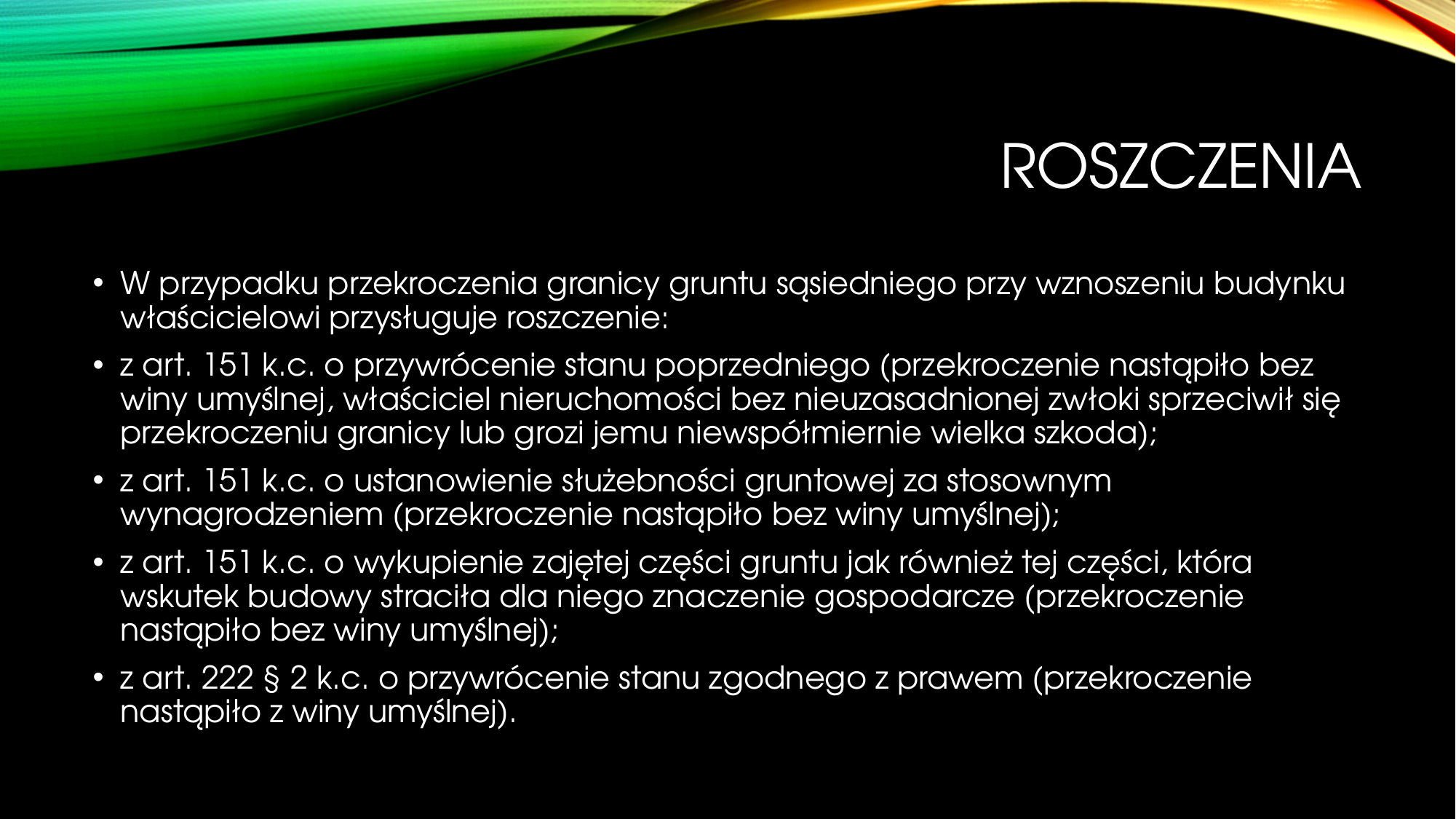

# Roszczenia
W przypadku przekroczenia granicy gruntu sąsiedniego przy wznoszeniu budynku właścicielowi przysługuje roszczenie:
z art. 151 k.c. o przywrócenie stanu poprzedniego (przekroczenie nastąpiło bez winy umyślnej, właściciel nieruchomości bez nieuzasadnionej zwłoki sprzeciwił się przekroczeniu granicy lub grozi jemu niewspółmiernie wielka szkoda);
z art. 151 k.c. o ustanowienie służebności gruntowej za stosownym wynagrodzeniem (przekroczenie nastąpiło bez winy umyślnej);
z art. 151 k.c. o wykupienie zajętej części gruntu jak również tej części, która wskutek budowy straciła dla niego znaczenie gospodarcze (przekroczenie nastąpiło bez winy umyślnej);
z art. 222 § 2 k.c. o przywrócenie stanu zgodnego z prawem (przekroczenie nastąpiło z winy umyślnej).